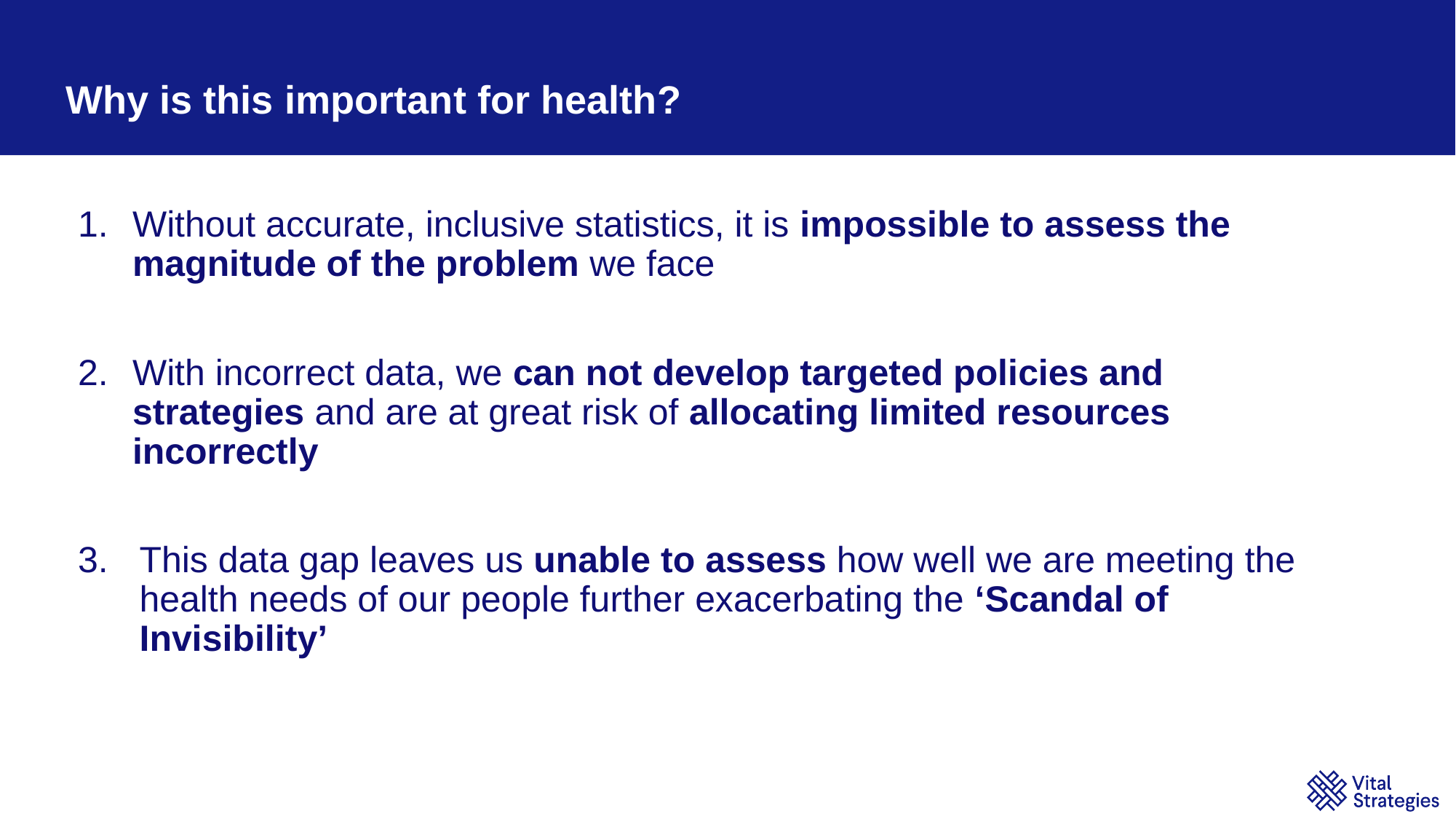

# Why is this important for health?
Without accurate, inclusive statistics, it is impossible to assess the magnitude of the problem we face

With incorrect data, we can not develop targeted policies and strategies and are at great risk of allocating limited resources incorrectly

This data gap leaves us unable to assess how well we are meeting the health needs of our people further exacerbating the ‘Scandal of Invisibility’